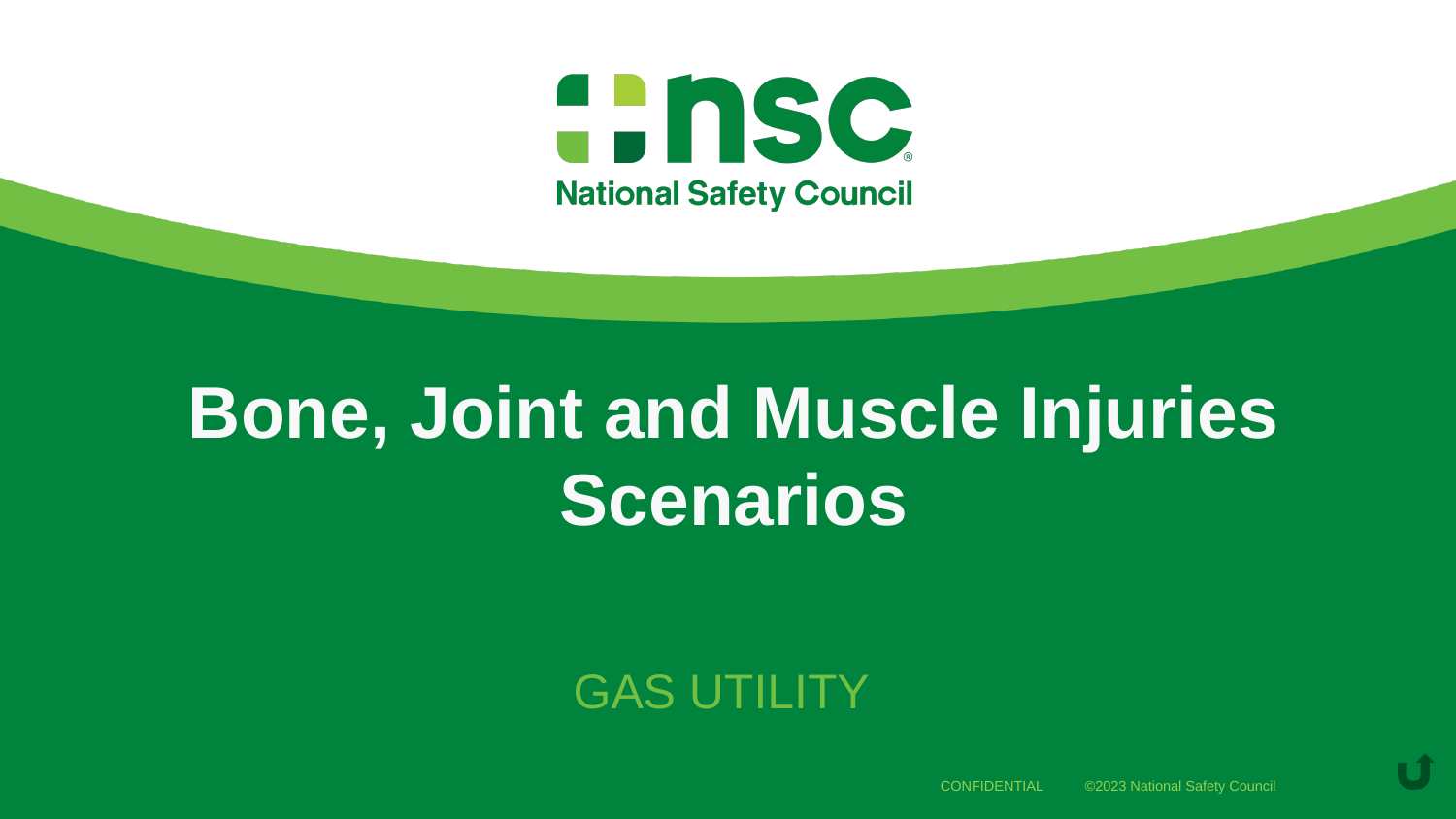

# Bone, Joint and Muscle Injuries Scenarios
Gas Utility